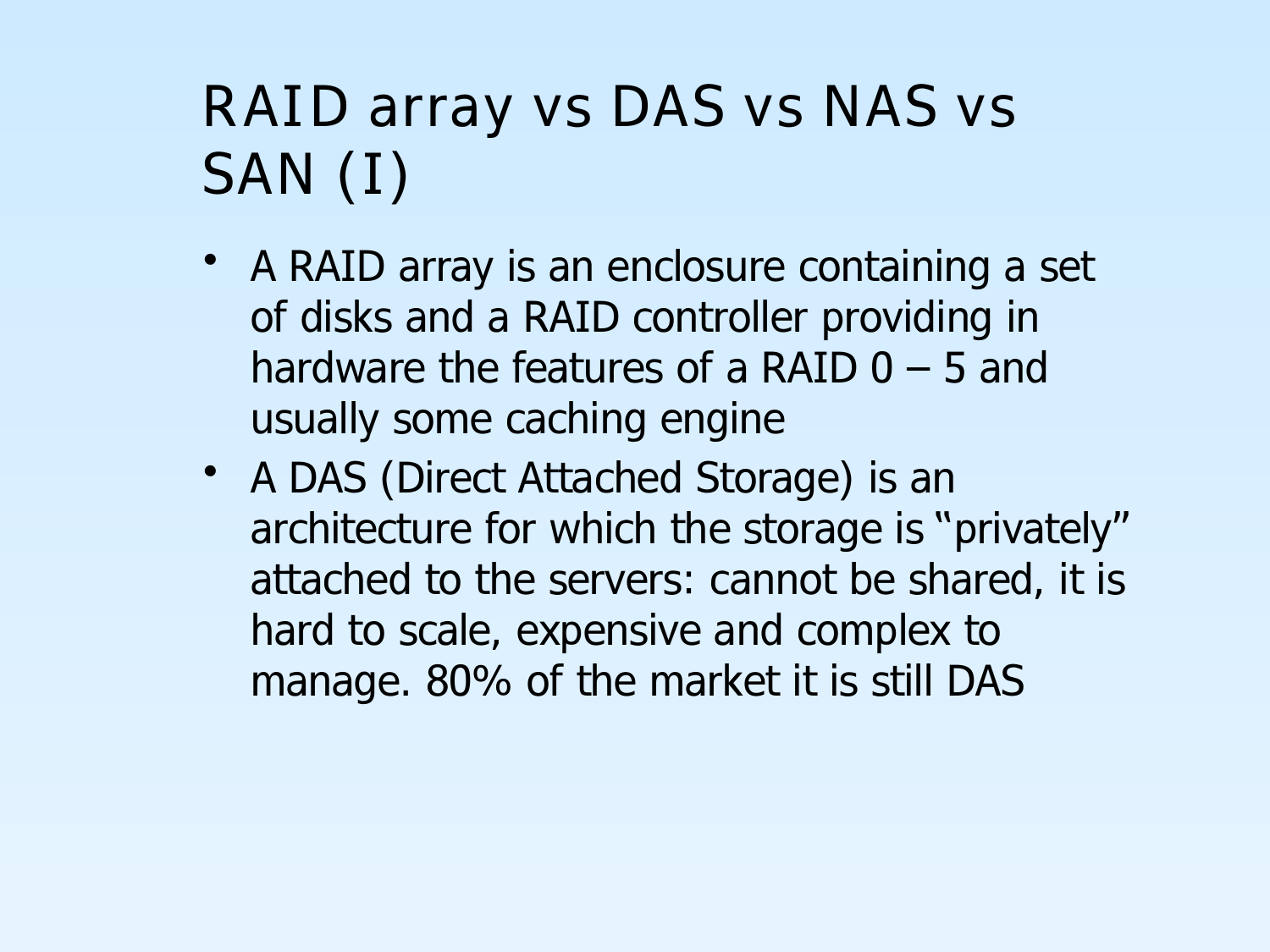

# RAID array vs DAS vs NAS vs SAN (I)
A RAID array is an enclosure containing a set of disks and a RAID controller providing in hardware the features of a RAID 0 – 5 and usually some caching engine
A DAS (Direct Attached Storage) is an architecture for which the storage is “privately” attached to the servers: cannot be shared, it is hard to scale, expensive and complex to manage. 80% of the market it is still DAS